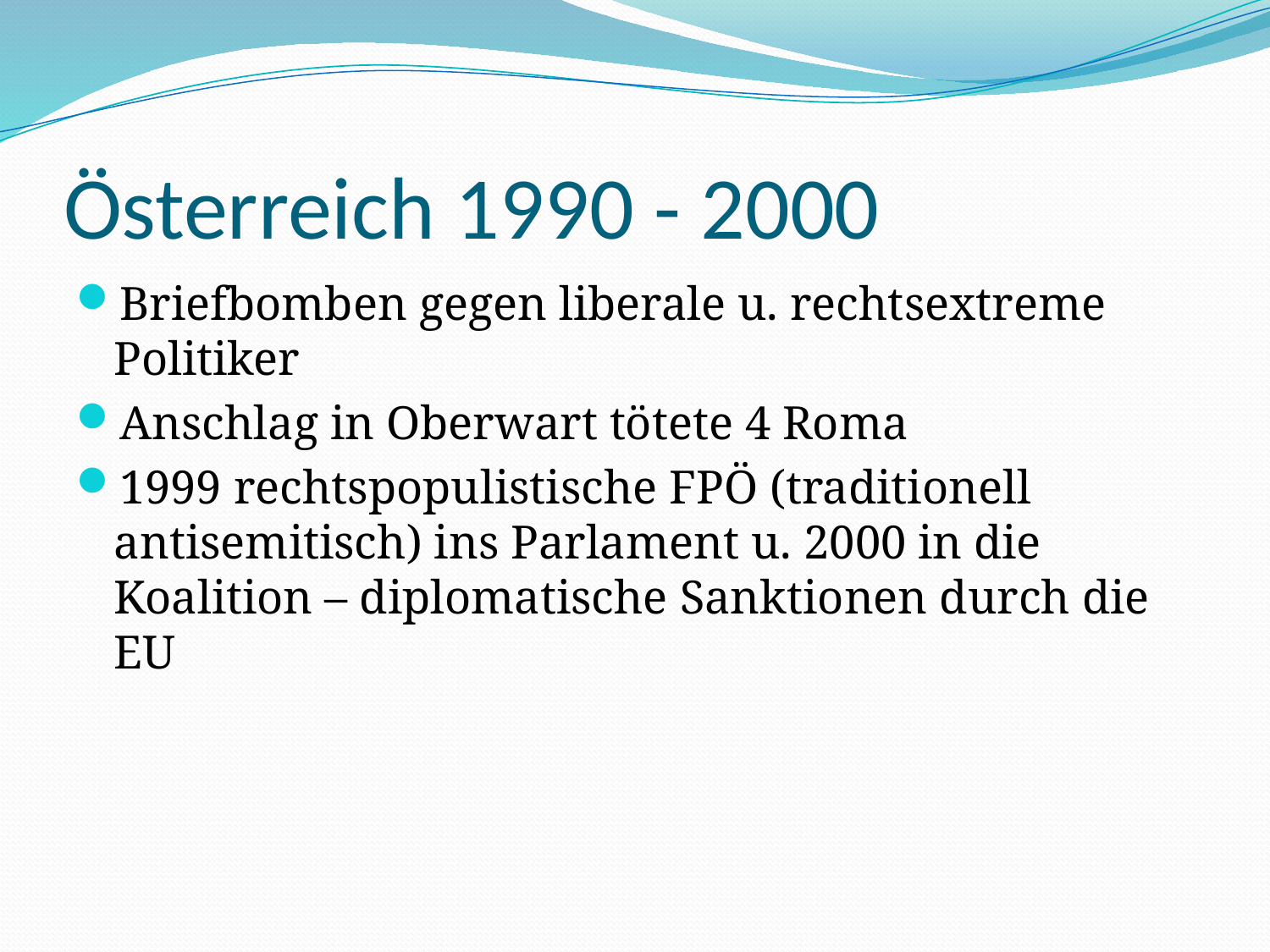

# Österreich 1990 - 2000
Briefbomben gegen liberale u. rechtsextreme Politiker
Anschlag in Oberwart tötete 4 Roma
1999 rechtspopulistische FPÖ (traditionell antisemitisch) ins Parlament u. 2000 in die Koalition – diplomatische Sanktionen durch die EU